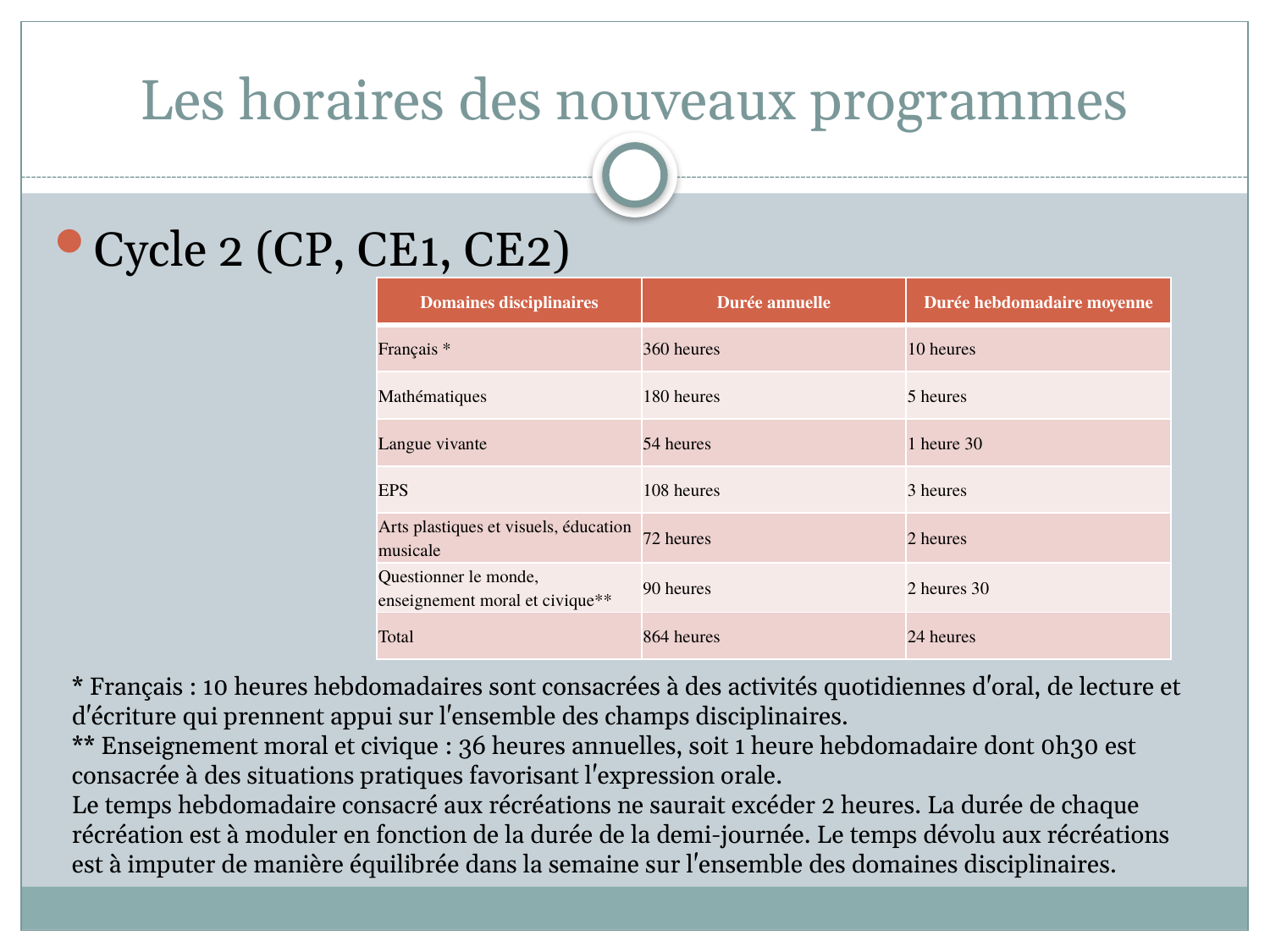

# Les horaires des nouveaux programmes
Cycle 2 (CP, CE1, CE2)

| Domaines disciplinaires | Durée annuelle | Durée hebdomadaire moyenne |
| --- | --- | --- |
| Français \* | 360 heures | 10 heures |
| Mathématiques | 180 heures | 5 heures |
| Langue vivante | 54 heures | 1 heure 30 |
| EPS | 108 heures | 3 heures |
| Arts plastiques et visuels, éducation musicale | 72 heures | 2 heures |
| Questionner le monde, enseignement moral et civique\*\* | 90 heures | 2 heures 30 |
| Total | 864 heures | 24 heures |
* Français : 10 heures hebdomadaires sont consacrées à des activités quotidiennes d'oral, de lecture et d'écriture qui prennent appui sur l'ensemble des champs disciplinaires.
** Enseignement moral et civique : 36 heures annuelles, soit 1 heure hebdomadaire dont 0h30 est consacrée à des situations pratiques favorisant l'expression orale.
Le temps hebdomadaire consacré aux récréations ne saurait excéder 2 heures. La durée de chaque récréation est à moduler en fonction de la durée de la demi-journée. Le temps dévolu aux récréations est à imputer de manière équilibrée dans la semaine sur l'ensemble des domaines disciplinaires.